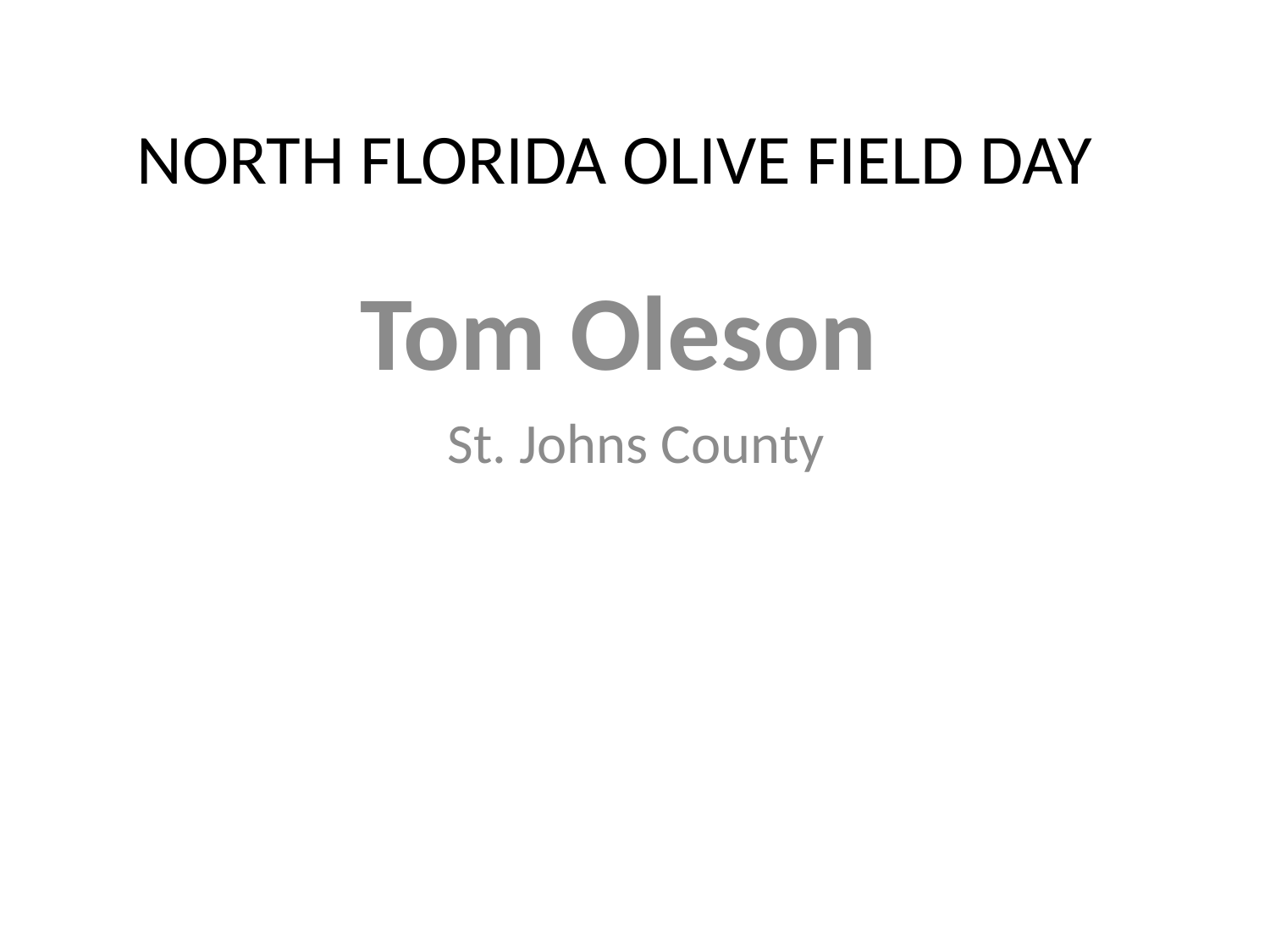

# NORTH FLORIDA OLIVE FIELD DAY
Tom Oleson
St. Johns County